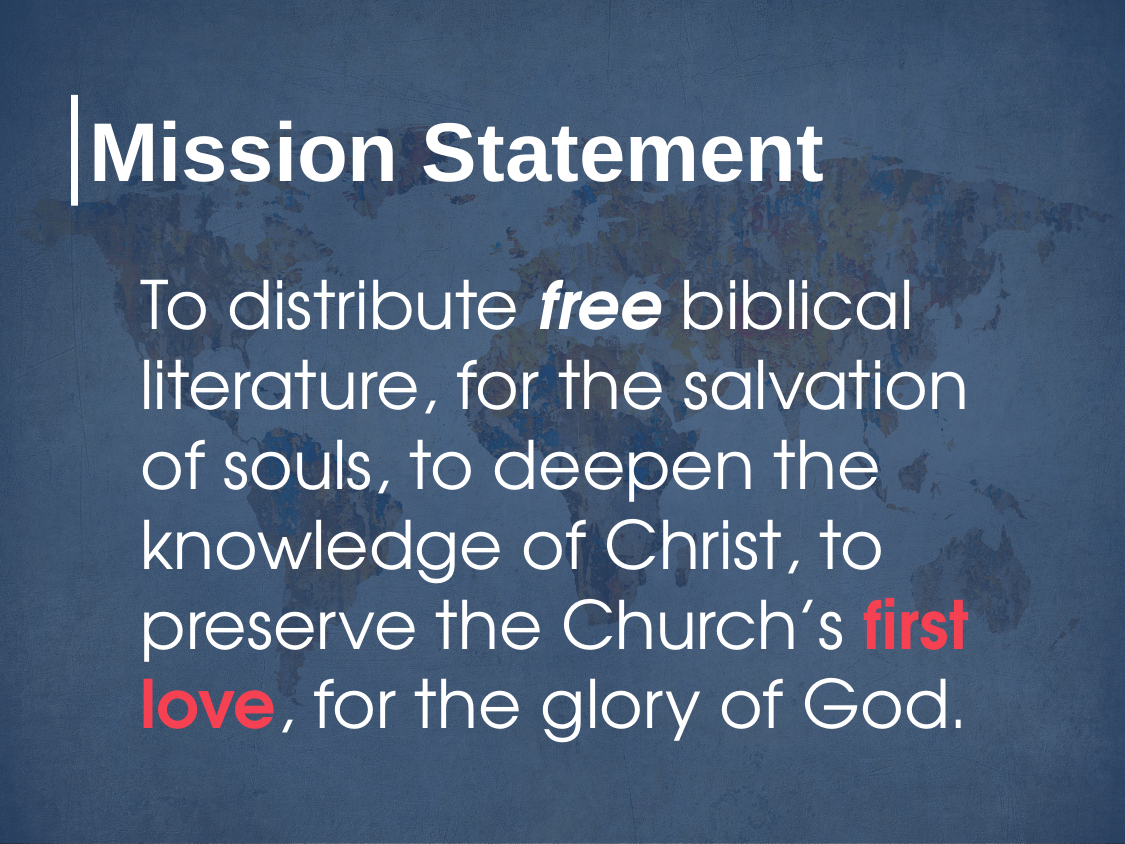

# Mission Statement

To distribute free biblical literature, for the salvation of souls, to deepen the knowledge of Christ, to preserve the Church’s first love, for the glory of God.